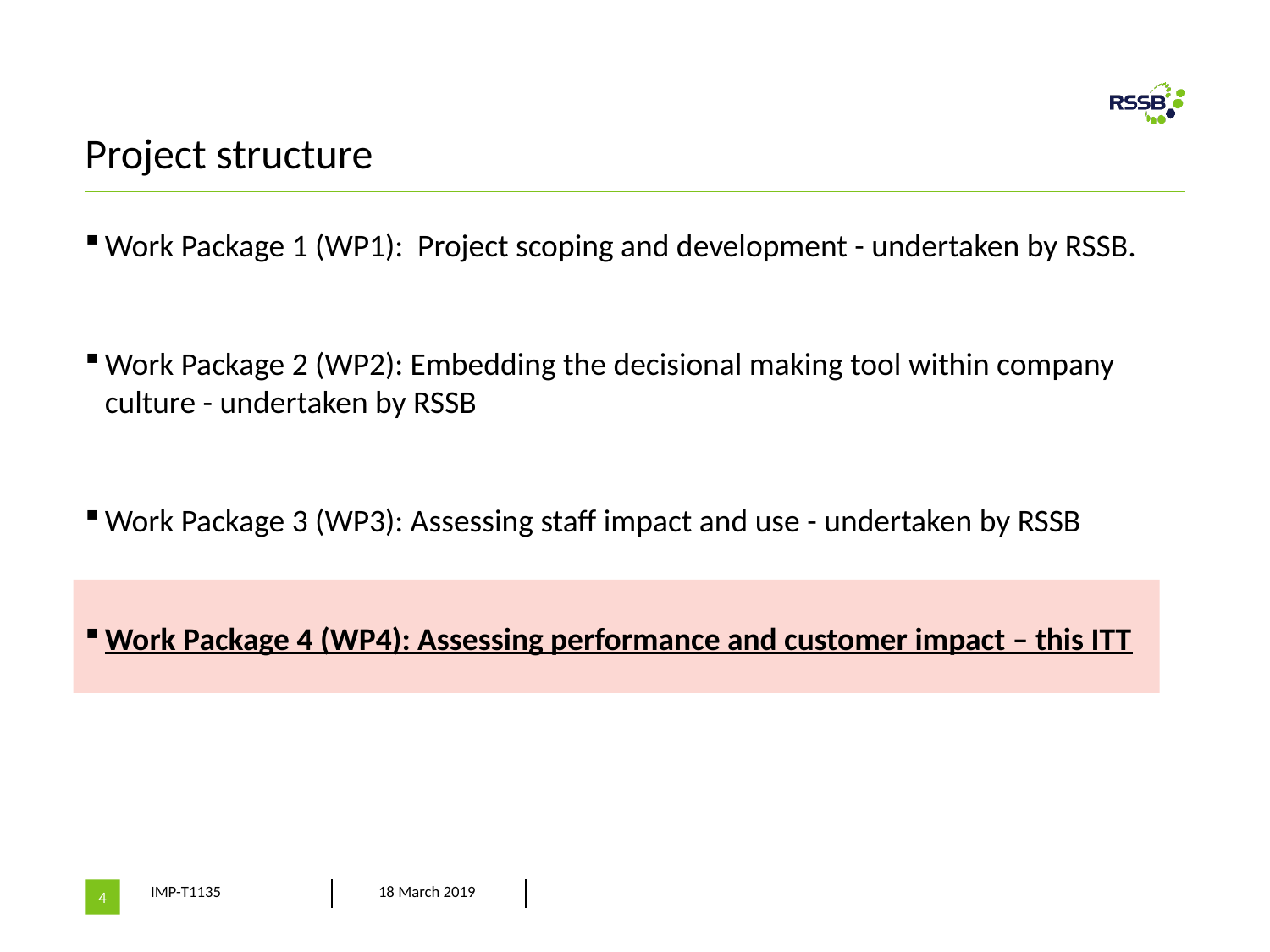

# Project structure
Work Package 1 (WP1):  Project scoping and development - undertaken by RSSB.

Work Package 2 (WP2): Embedding the decisional making tool within company culture - undertaken by RSSB

Work Package 3 (WP3): Assessing staff impact and use - undertaken by RSSB

Work Package 4 (WP4): Assessing performance and customer impact – this ITT

4